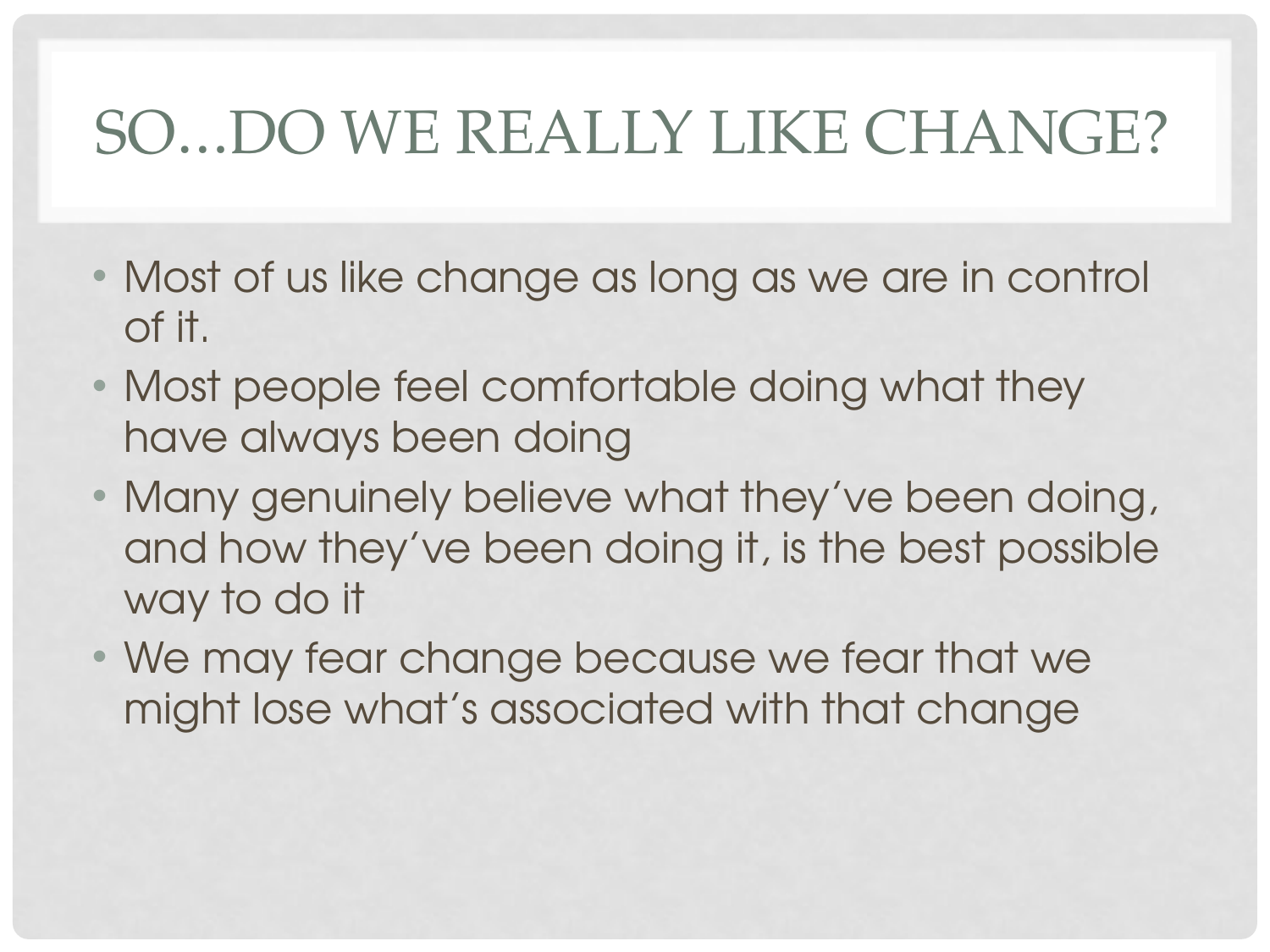

# So…do we really like change?
Most of us like change as long as we are in control of it.
Most people feel comfortable doing what they have always been doing
Many genuinely believe what they’ve been doing, and how they’ve been doing it, is the best possible way to do it
We may fear change because we fear that we might lose what’s associated with that change